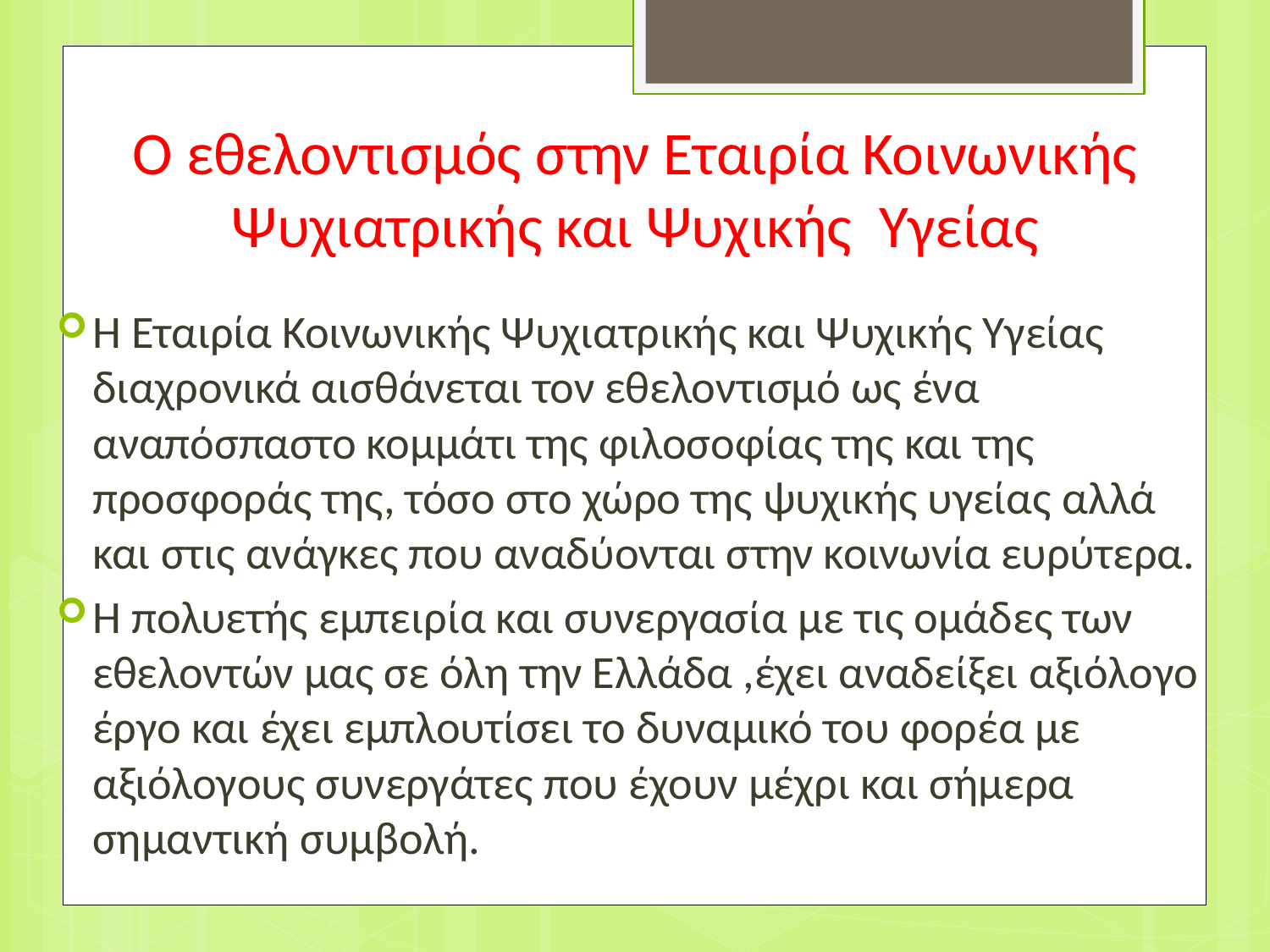

# Ο εθελοντισμός στην Εταιρία Κοινωνικής Ψυχιατρικής και Ψυχικής  Υγείας
Η Εταιρία Κοινωνικής Ψυχιατρικής και Ψυχικής Υγείας διαχρονικά αισθάνεται τον εθελοντισμό ως ένα αναπόσπαστο κομμάτι της φιλοσοφίας της και της προσφοράς της, τόσο στο χώρο της ψυχικής υγείας αλλά και στις ανάγκες που αναδύονται στην κοινωνία ευρύτερα.
Η πολυετής εμπειρία και συνεργασία με τις ομάδες των εθελοντών μας σε όλη την Ελλάδα ,έχει αναδείξει αξιόλογο έργο και έχει εμπλουτίσει το δυναμικό του φορέα με αξιόλογους συνεργάτες που έχουν μέχρι και σήμερα σημαντική συμβολή.